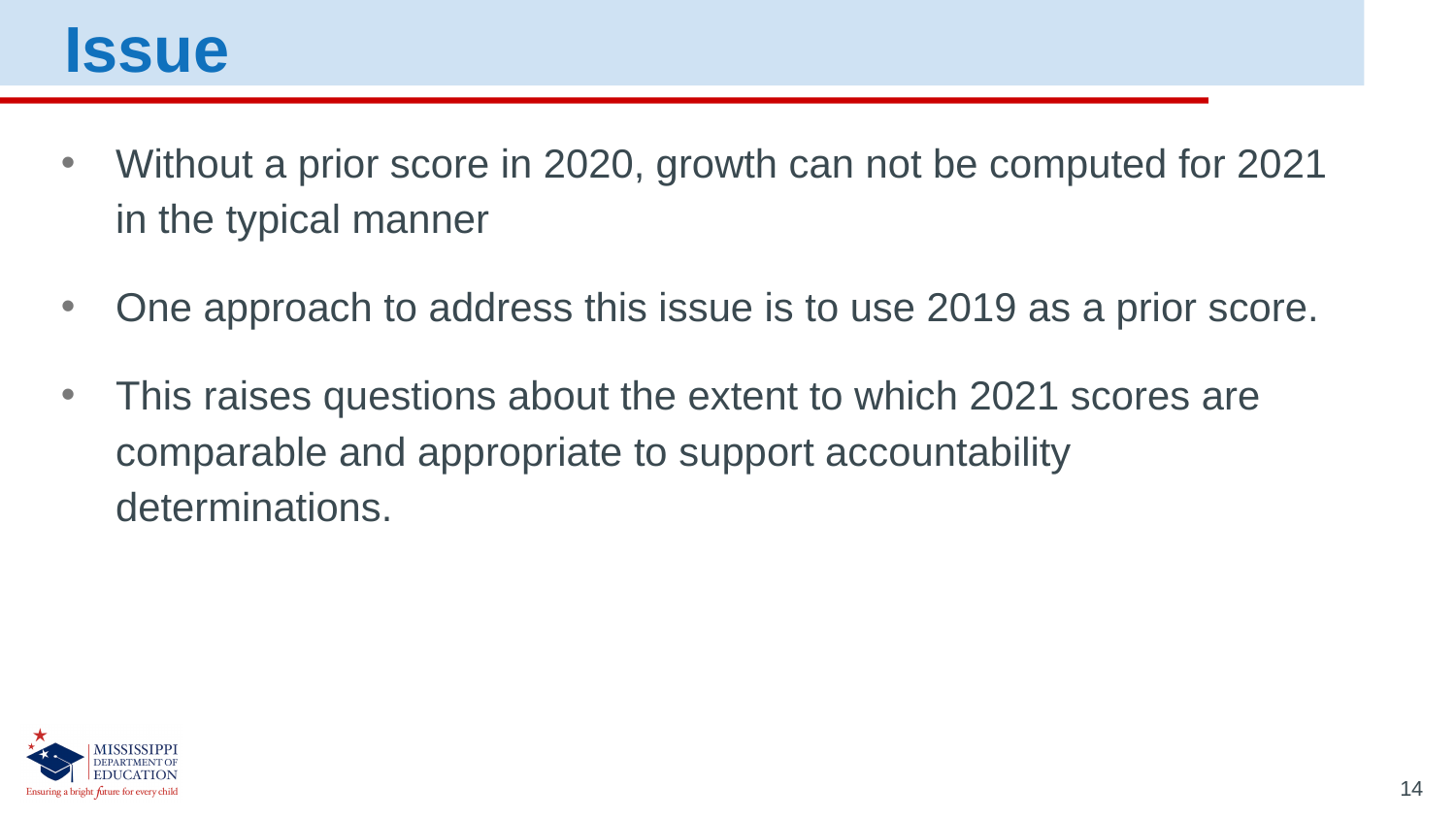

Issue
Without a prior score in 2020, growth can not be computed for 2021 in the typical manner
One approach to address this issue is to use 2019 as a prior score.
This raises questions about the extent to which 2021 scores are comparable and appropriate to support accountability determinations.
14